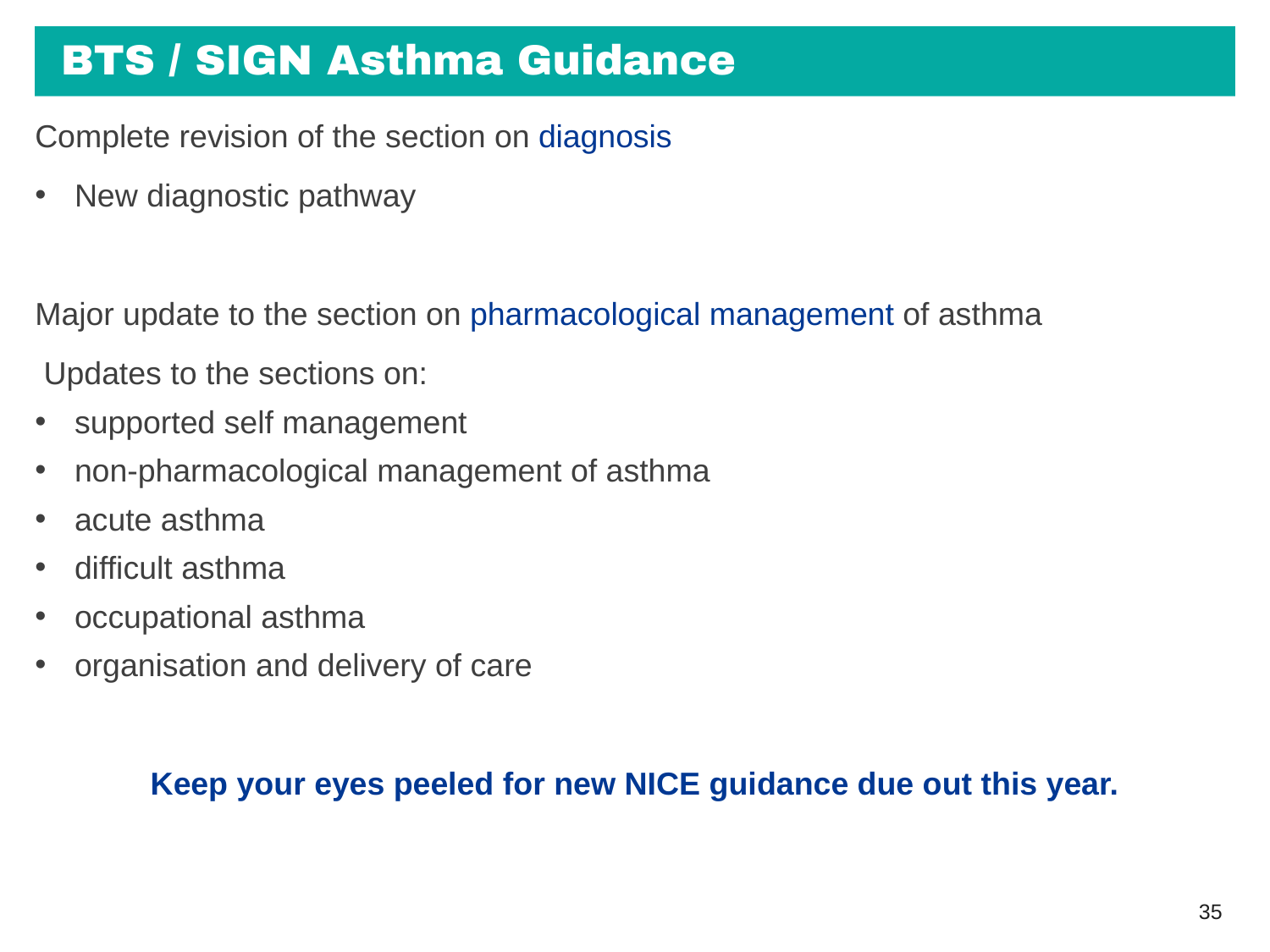

# BTS / SIGN Asthma Guidance
Complete revision of the section on diagnosis
New diagnostic pathway

Major update to the section on pharmacological management of asthma
 Updates to the sections on:
supported self management
non-pharmacological management of asthma
acute asthma
difficult asthma
occupational asthma
organisation and delivery of care

Keep your eyes peeled for new NICE guidance due out this year.
35